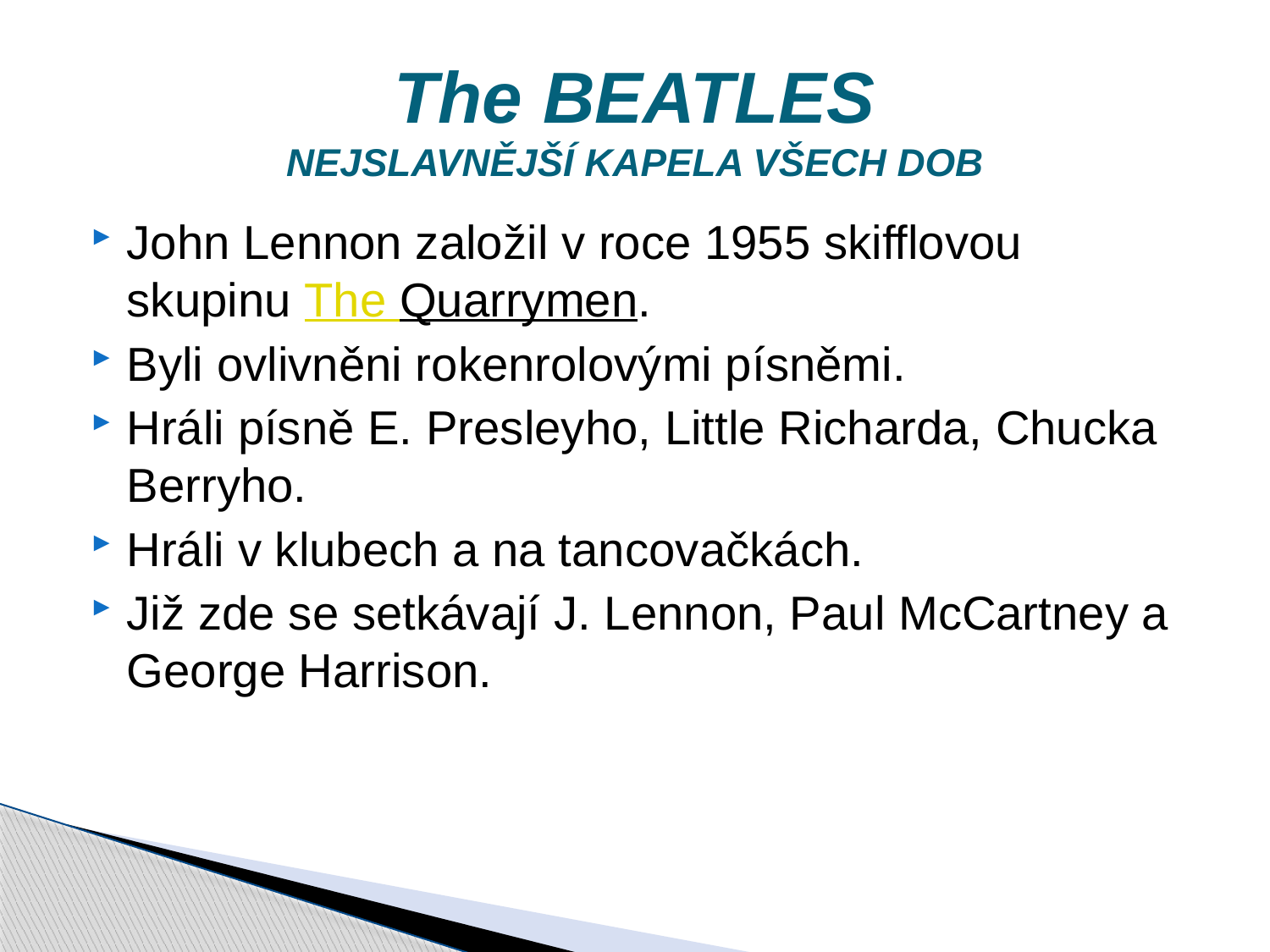

# The BEATLES NEJSLAVNĚJŠÍ KAPELA VŠECH DOB
John Lennon založil v roce 1955 skifflovou skupinu The Quarrymen.
Byli ovlivněni rokenrolovými písněmi.
Hráli písně E. Presleyho, Little Richarda, Chucka Berryho.
Hráli v klubech a na tancovačkách.
Již zde se setkávají J. Lennon, Paul McCartney a George Harrison.